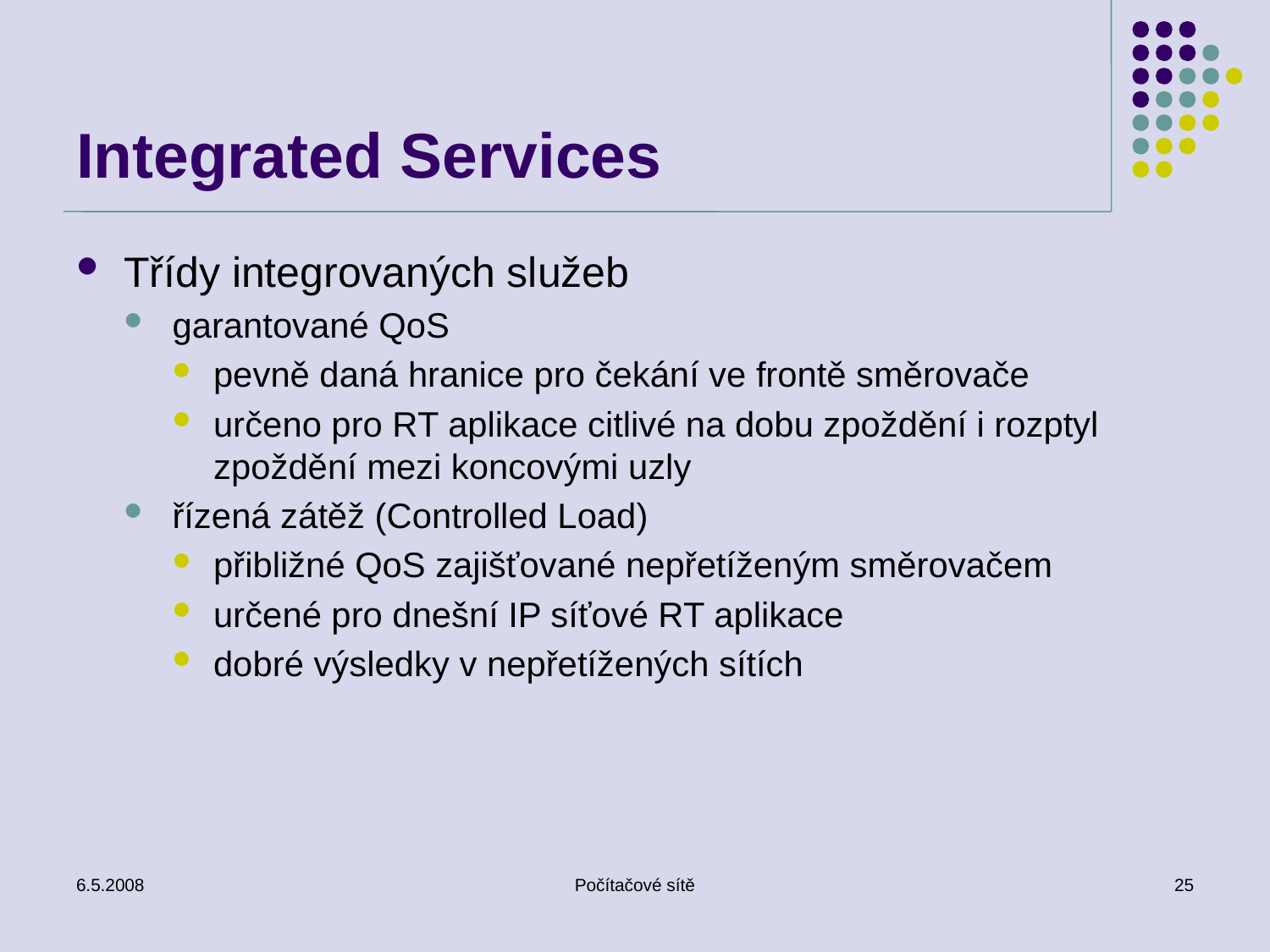

# Integrated Services
Třídy integrovaných služeb
garantované QoS
pevně daná hranice pro čekání ve frontě směrovače
určeno pro RT aplikace citlivé na dobu zpoždění i rozptyl zpoždění mezi koncovými uzly
řízená zátěž (Controlled Load)
přibližné QoS zajišťované nepřetíženým směrovačem
určené pro dnešní IP síťové RT aplikace
dobré výsledky v nepřetížených sítích
6.5.2008
Počítačové sítě
25